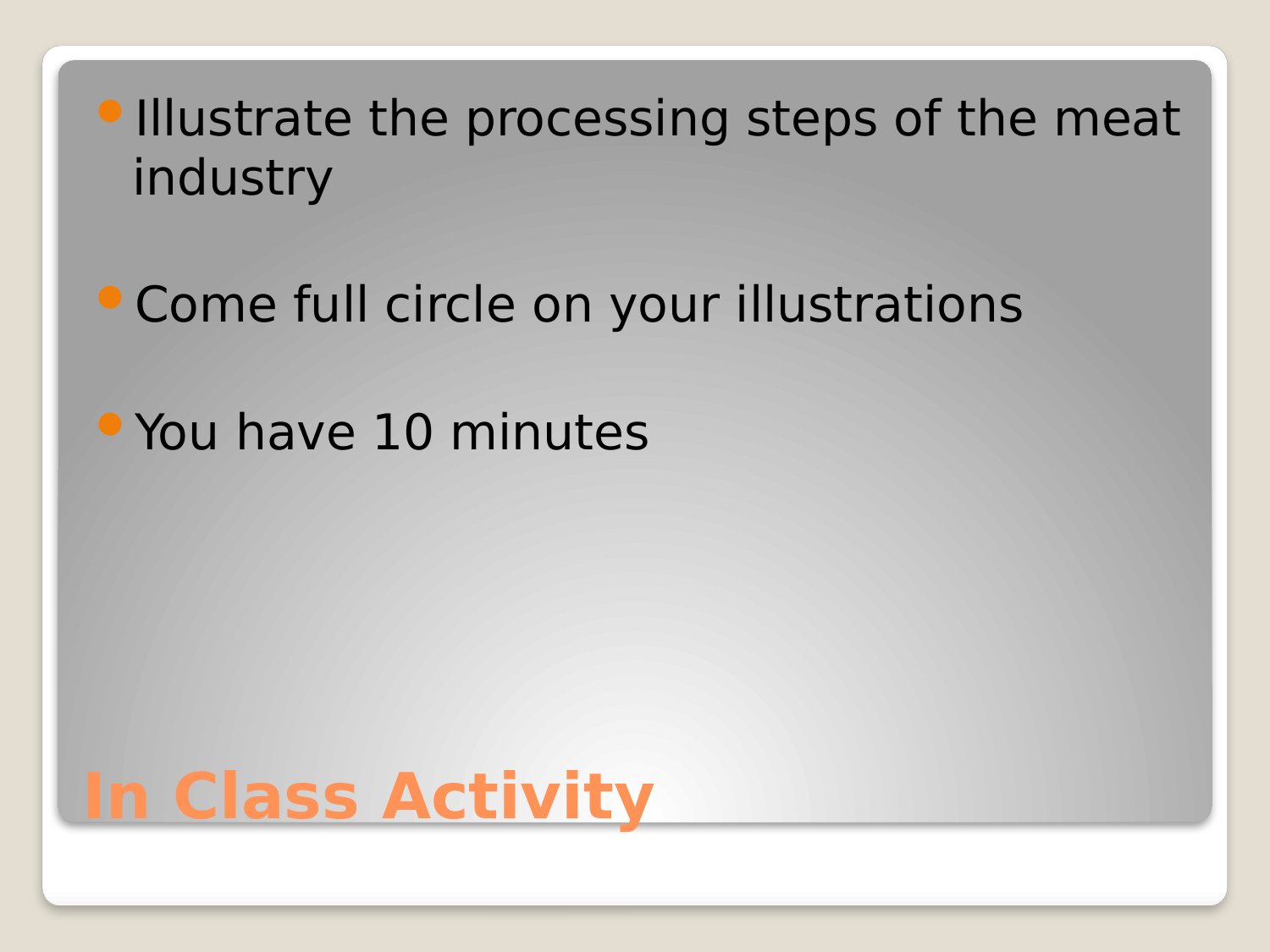

Illustrate the processing steps of the meat industry

Come full circle on your illustrations

You have 10 minutes
# In Class Activity